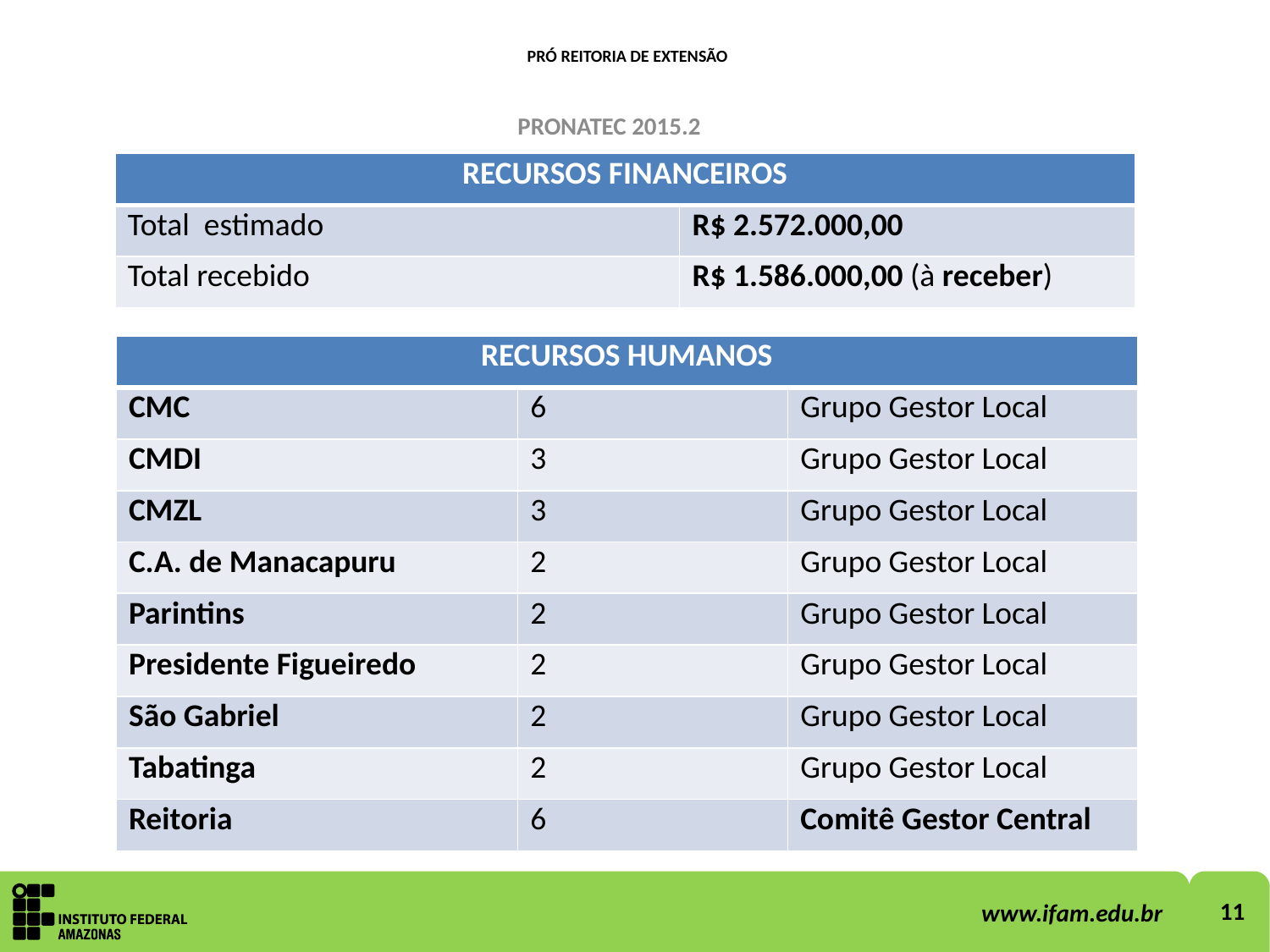

PRÓ REITORIA DE EXTENSÃO

PRONATEC 2015.2
| RECURSOS FINANCEIROS |  |
| --- | --- |
| Total estimado | R$ 2.572.000,00 |
| Total recebido | R$ 1.586.000,00 (à receber) |
| RECURSOS HUMANOS |  |  |
| --- | --- | --- |
| CMC | 6 | Grupo Gestor Local |
| CMDI | 3 | Grupo Gestor Local |
| CMZL | 3 | Grupo Gestor Local |
| C.A. de Manacapuru | 2 | Grupo Gestor Local |
| Parintins | 2 | Grupo Gestor Local |
| Presidente Figueiredo | 2 | Grupo Gestor Local |
| São Gabriel | 2 | Grupo Gestor Local |
| Tabatinga | 2 | Grupo Gestor Local |
| Reitoria | 6 | Comitê Gestor Central |

11
www.ifam.edu.br